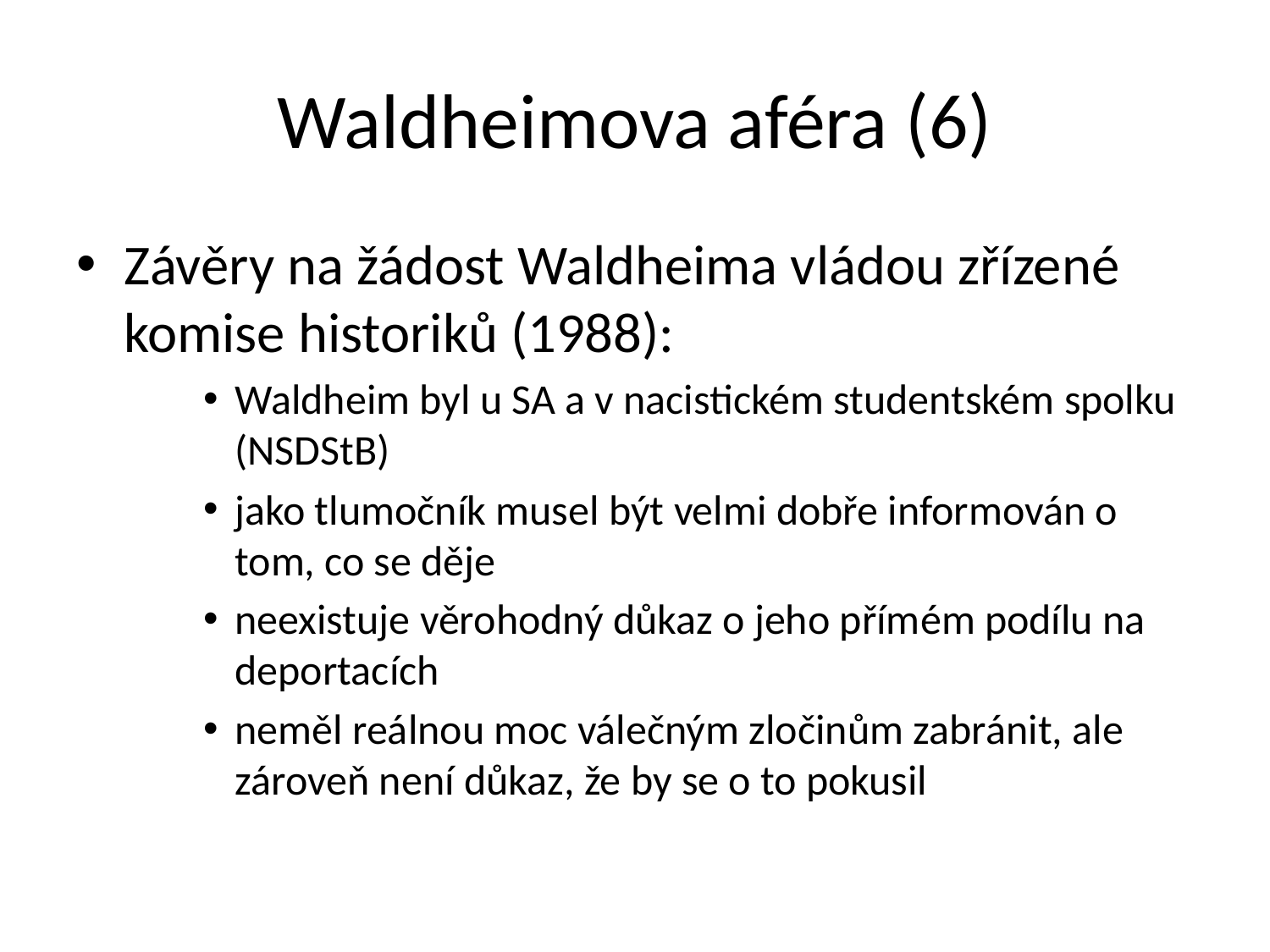

# Waldheimova aféra (6)
Závěry na žádost Waldheima vládou zřízené komise historiků (1988):
Waldheim byl u SA a v nacistickém studentském spolku (NSDStB)
jako tlumočník musel být velmi dobře informován o tom, co se děje
neexistuje věrohodný důkaz o jeho přímém podílu na deportacích
neměl reálnou moc válečným zločinům zabránit, ale zároveň není důkaz, že by se o to pokusil